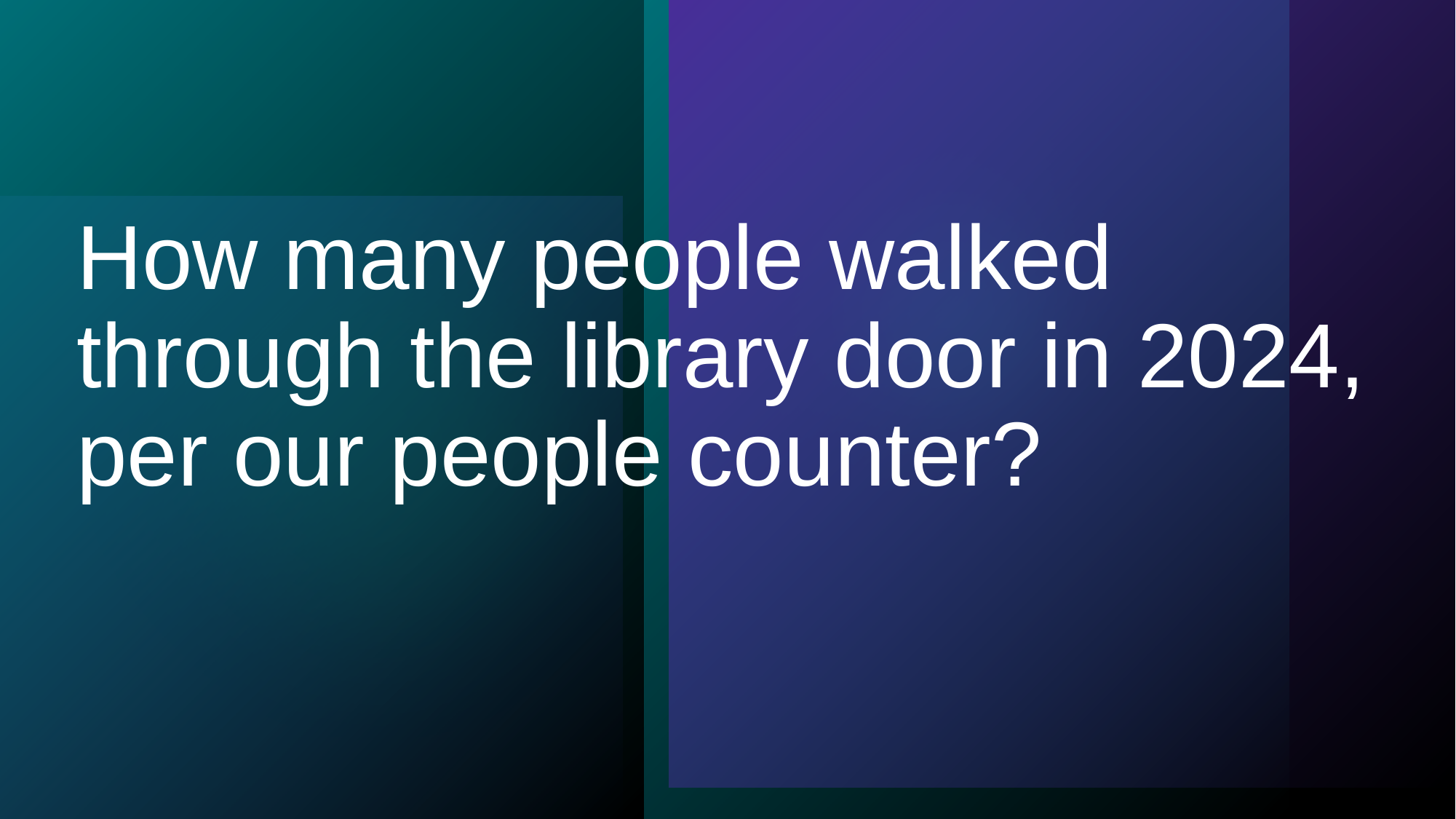

# How many people walked through the library door in 2024, per our people counter?